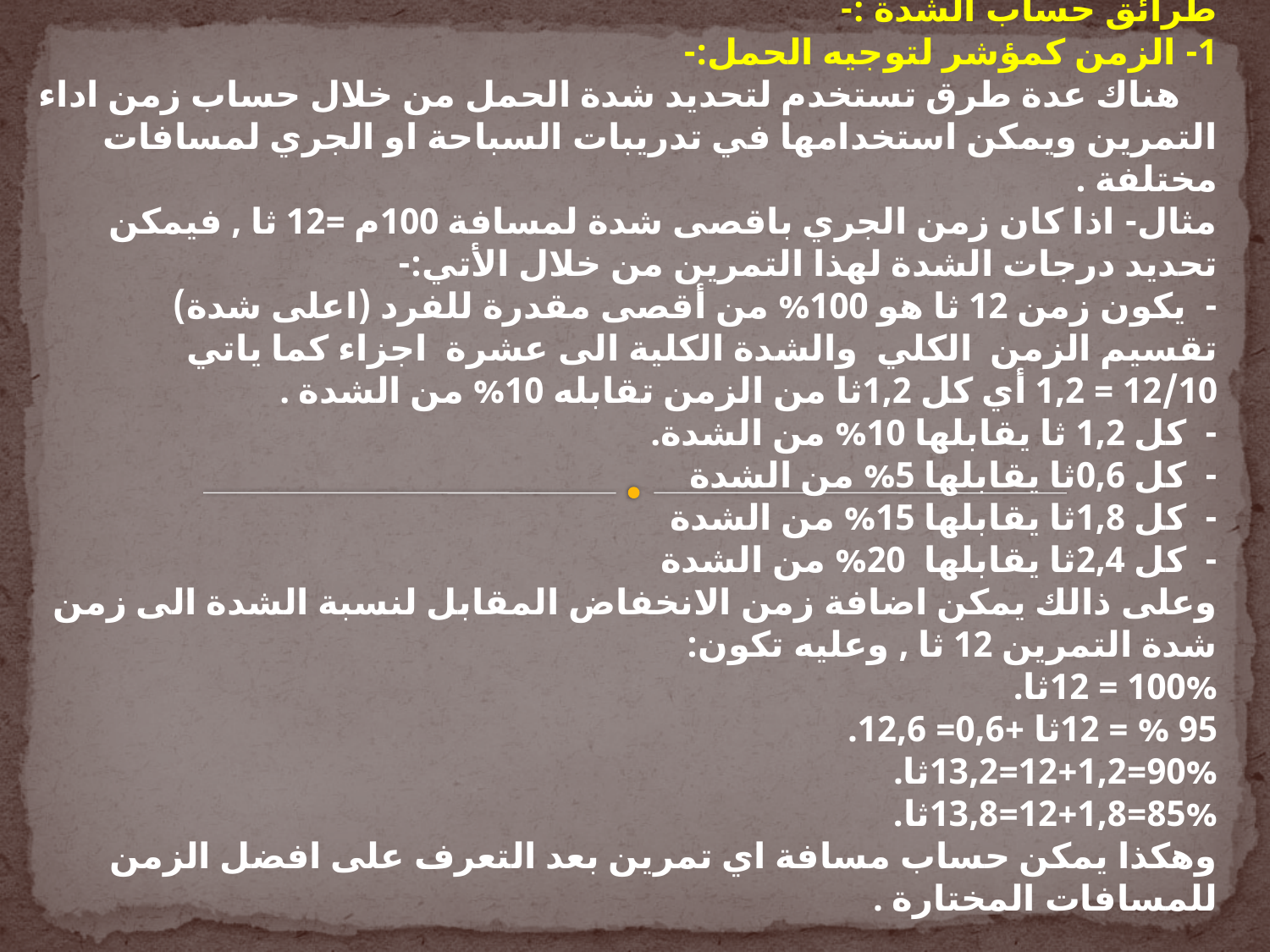

طرائق حساب الشدة :-
1- الزمن كمؤشر لتوجيه الحمل:-
    هناك عدة طرق تستخدم لتحديد شدة الحمل من خلال حساب زمن اداء التمرين ويمكن استخدامها في تدريبات السباحة او الجري لمسافات مختلفة .
مثال- اذا كان زمن الجري باقصى شدة لمسافة 100م =12 ثا , فيمكن تحديد درجات الشدة لهذا التمرين من خلال الأتي:-
-  يكون زمن 12 ثا هو 100% من أقصى مقدرة للفرد (اعلى شدة)
تقسيم الزمن  الكلي  والشدة الكلية الى عشرة  اجزاء كما ياتي
12/10 = 1,2 أي كل 1,2ثا من الزمن تقابله 10% من الشدة .
-  كل 1,2 ثا يقابلها 10% من الشدة.
-  كل 0,6ثا يقابلها 5% من الشدة
-  كل 1,8ثا يقابلها 15% من الشدة
-  كل 2,4ثا يقابلها  20% من الشدة
وعلى ذالك يمكن اضافة زمن الانخفاض المقابل لنسبة الشدة الى زمن شدة التمرين 12 ثا , وعليه تكون:
100% = 12ثا.
95 % = 12ثا +0,6= 12,6.
90%=12+1,2=13,2ثا.
85%=12+1,8=13,8ثا.
وهكذا يمكن حساب مسافة اي تمرين بعد التعرف على افضل الزمن للمسافات المختارة .